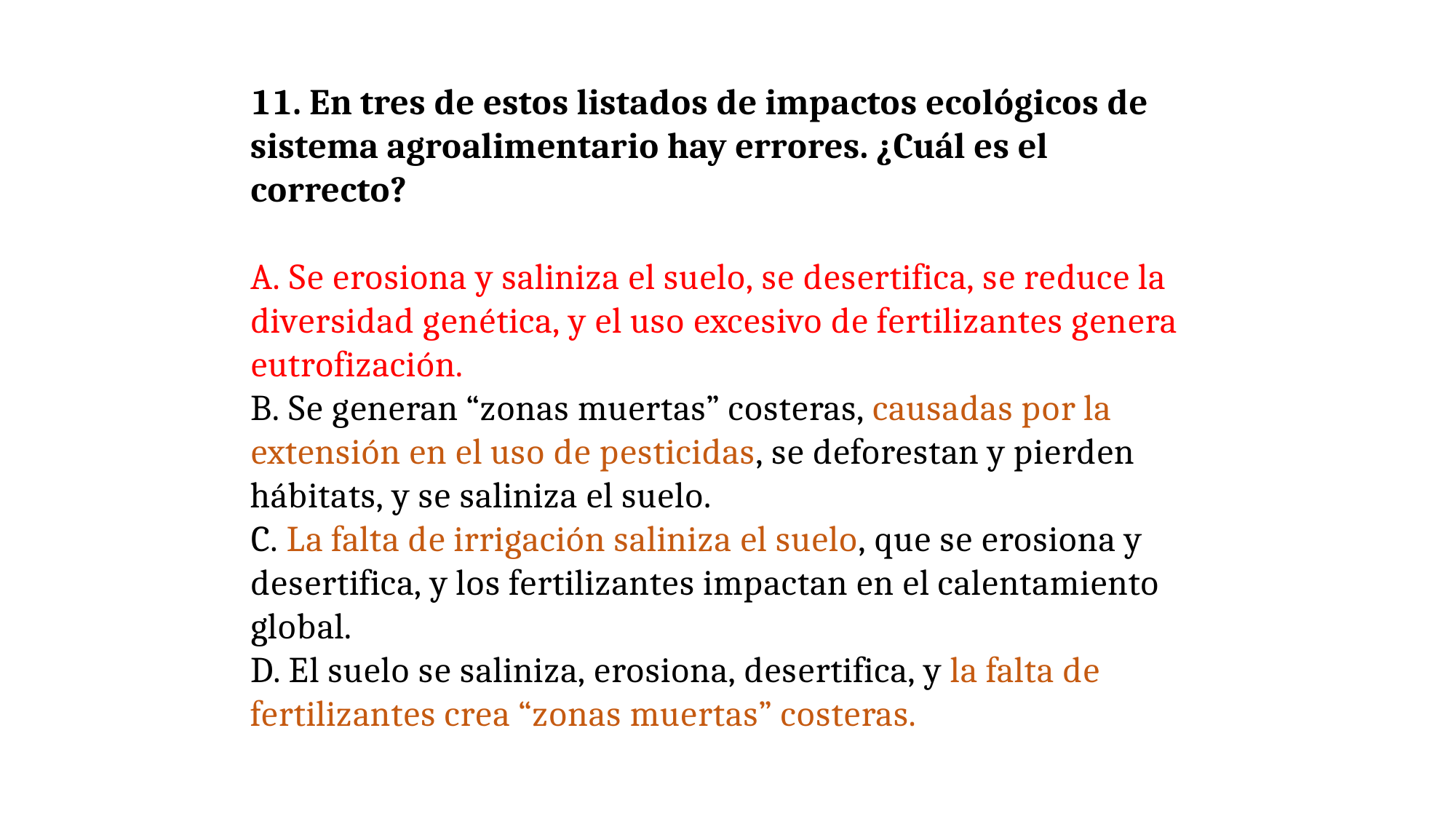

11. En tres de estos listados de impactos ecológicos de sistema agroalimentario hay errores. ¿Cuál es el correcto?

A. Se erosiona y saliniza el suelo, se desertifica, se reduce la diversidad genética, y el uso excesivo de fertilizantes genera eutrofización.
B. Se generan “zonas muertas” costeras, causadas por la extensión en el uso de pesticidas, se deforestan y pierden hábitats, y se saliniza el suelo.
C. La falta de irrigación saliniza el suelo, que se erosiona y desertifica, y los fertilizantes impactan en el calentamiento global.
D. El suelo se saliniza, erosiona, desertifica, y la falta de fertilizantes crea “zonas muertas” costeras.